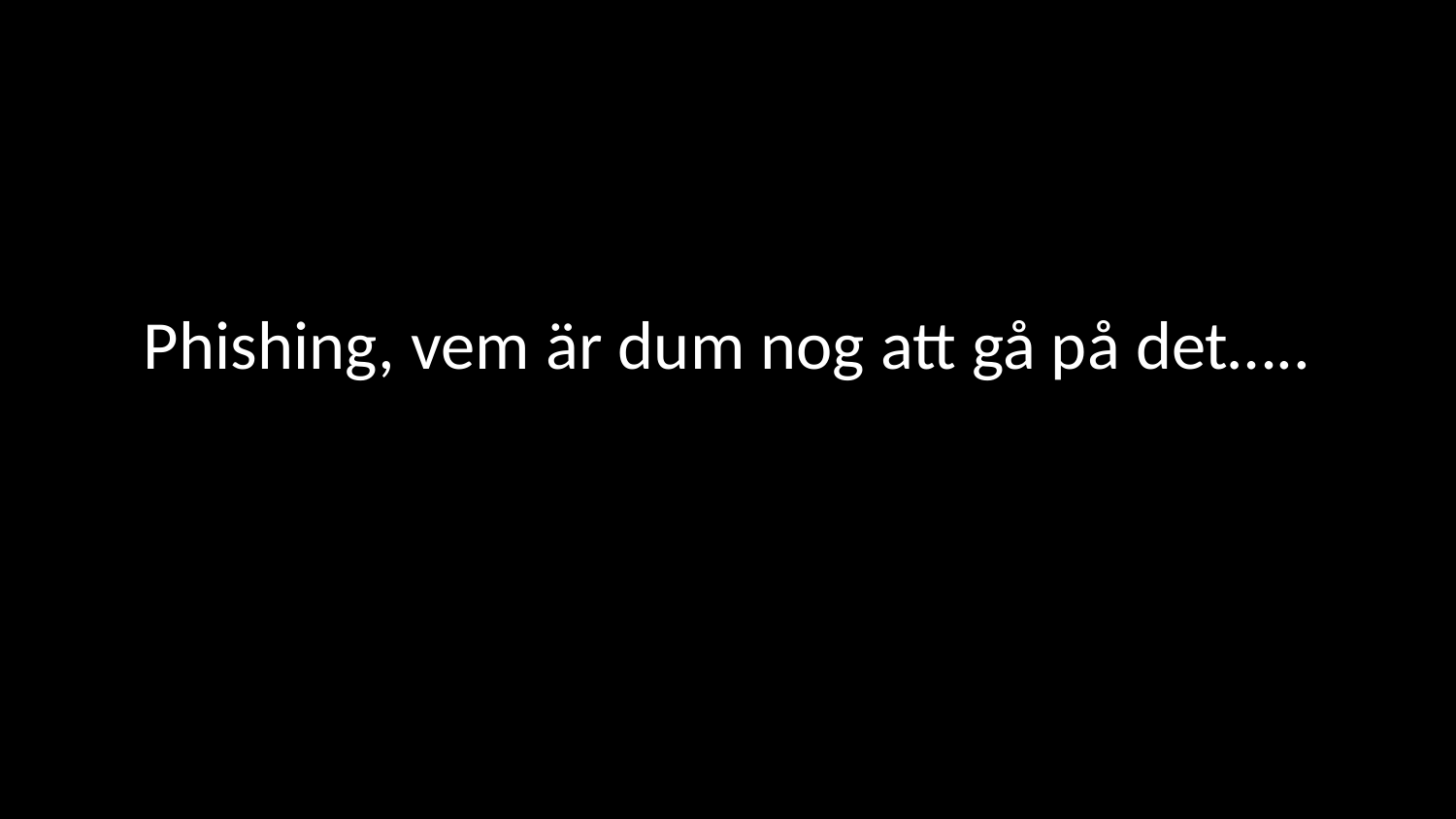

# Phishing, vem är dum nog att gå på det…..